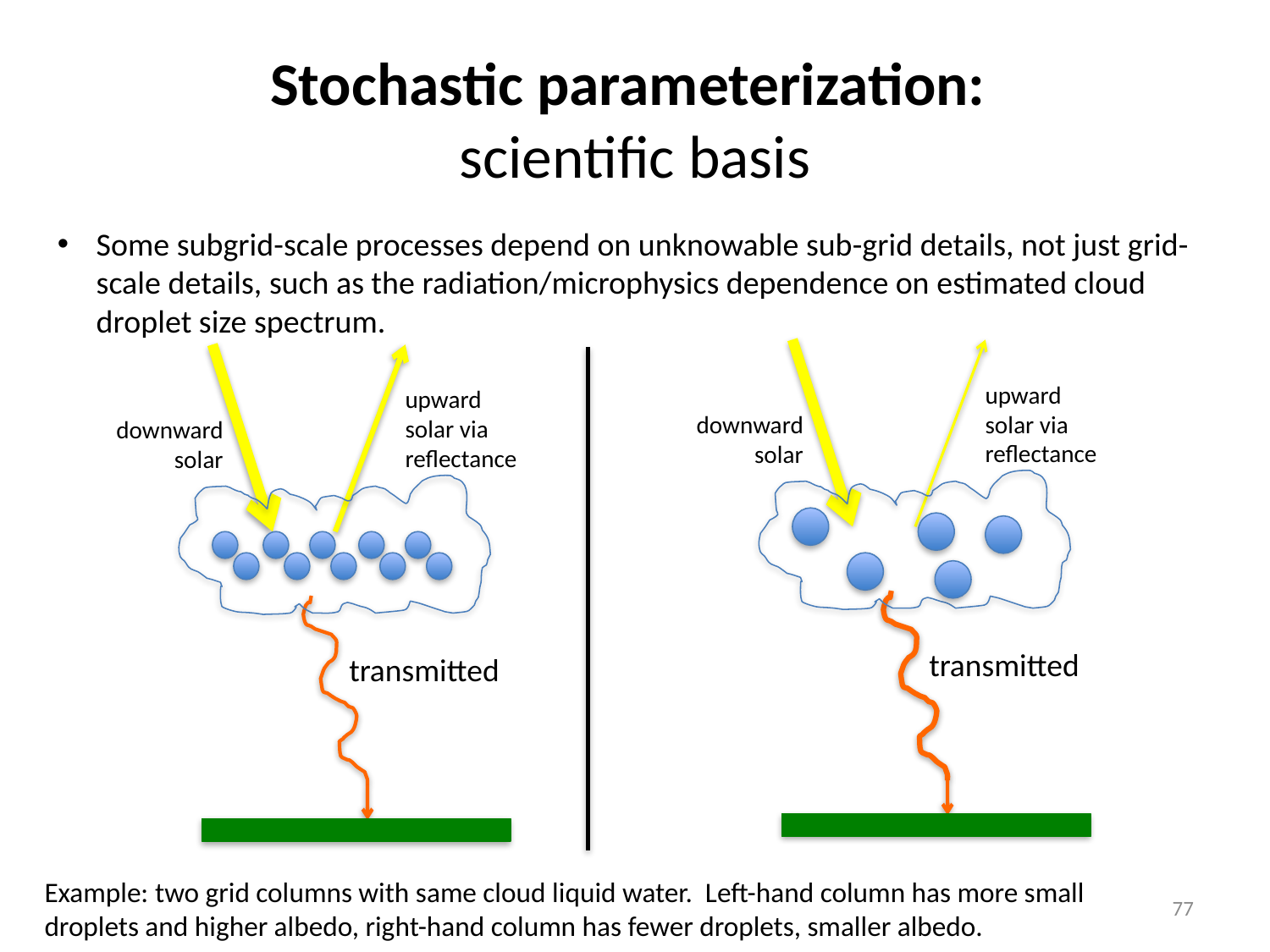

# Stochastic parameterization: scientific basis
Some subgrid-scale processes depend on unknowable sub-grid details, not just grid-scale details, such as the radiation/microphysics dependence on estimated cloud droplet size spectrum.
upward
solar via
reflectance
upward
solar via
reflectance
downward
solar
downward
solar

transmitted
transmitted

Example: two grid columns with same cloud liquid water.  Left-hand column has more small
droplets and higher albedo, right-hand column has fewer droplets, smaller albedo.
77